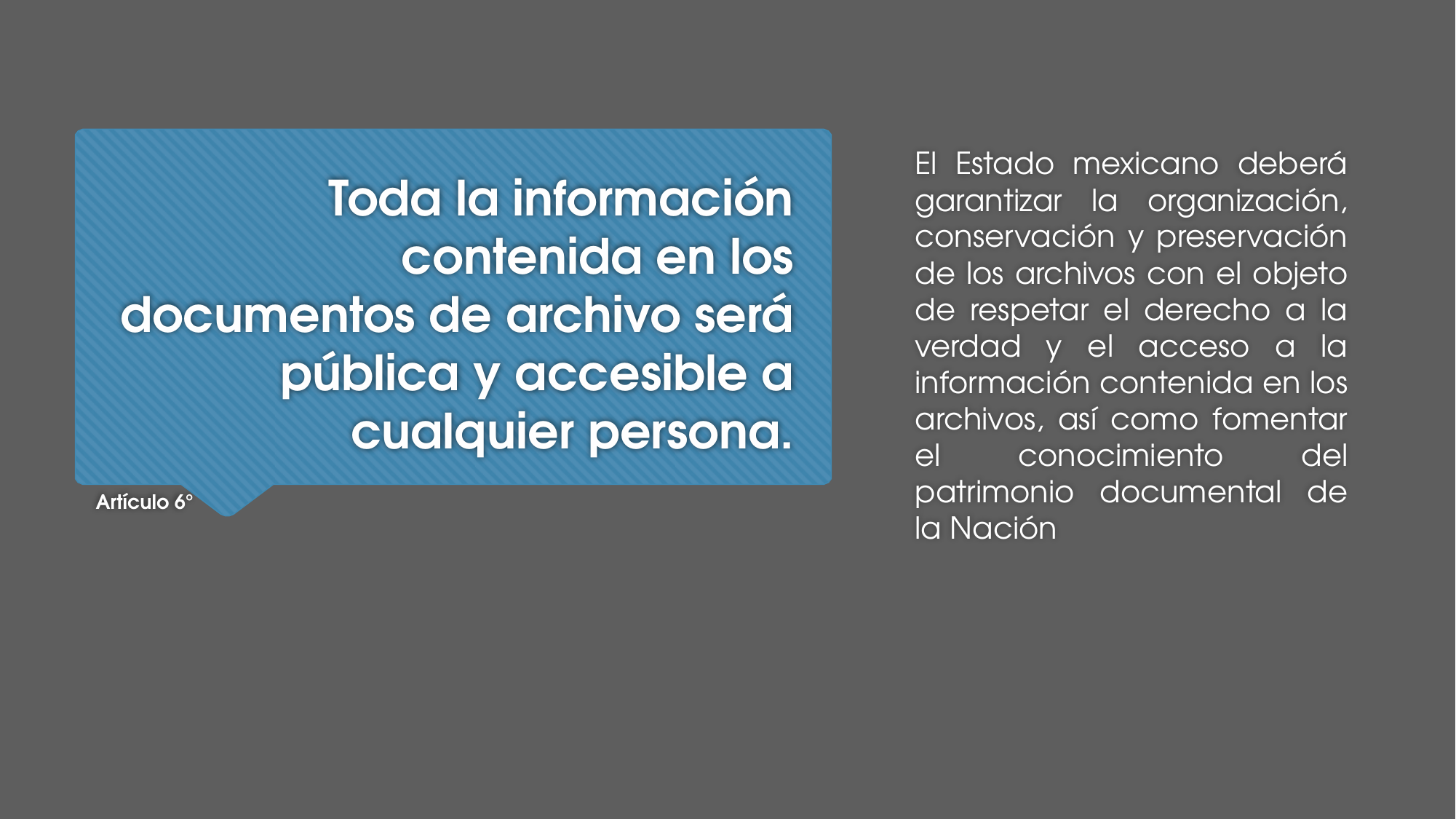

El Estado mexicano deberá garantizar la organización, conservación y preservación de los archivos con el objeto de respetar el derecho a la verdad y el acceso a la información contenida en los archivos, así como fomentar el conocimiento del patrimonio documental de la Nación
# Toda la información contenida en los documentos de archivo será pública y accesible a cualquier persona.
Artículo 6°